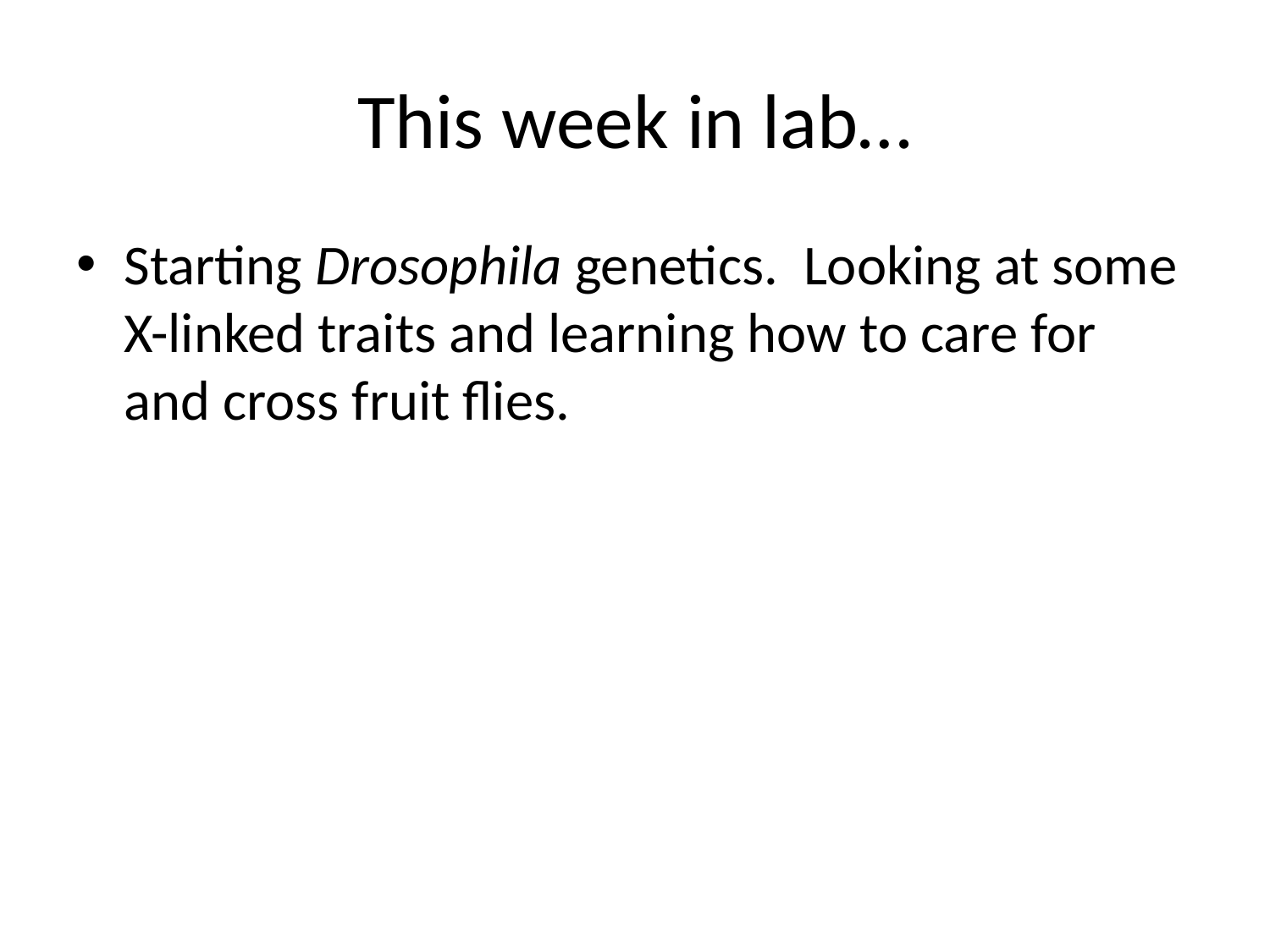

# This week in lab…
Starting Drosophila genetics.  Looking at some X-linked traits and learning how to care for and cross fruit flies.